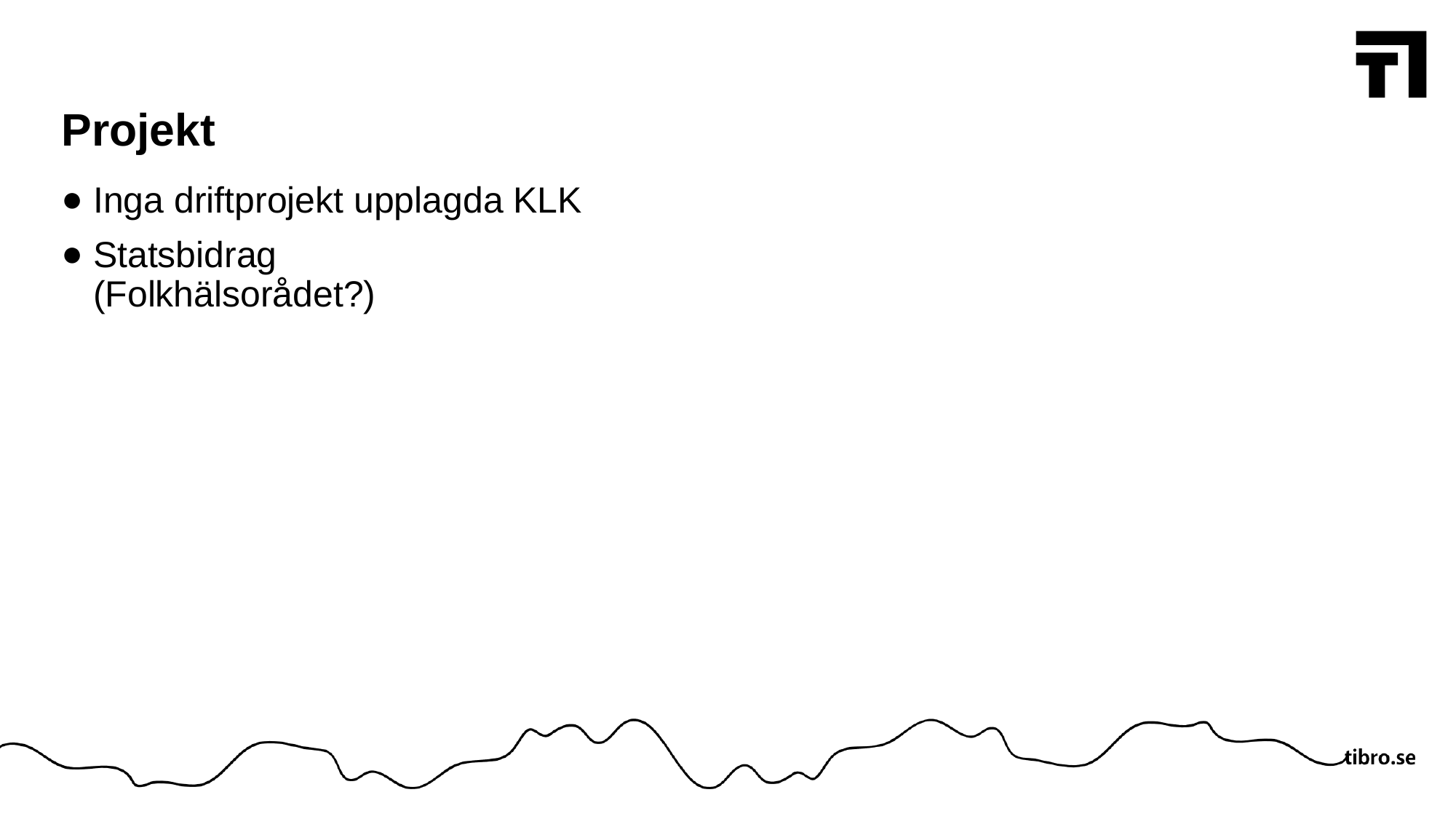

# Projekt
Inga driftprojekt upplagda KLK
Statsbidrag
(Folkhälsorådet?)